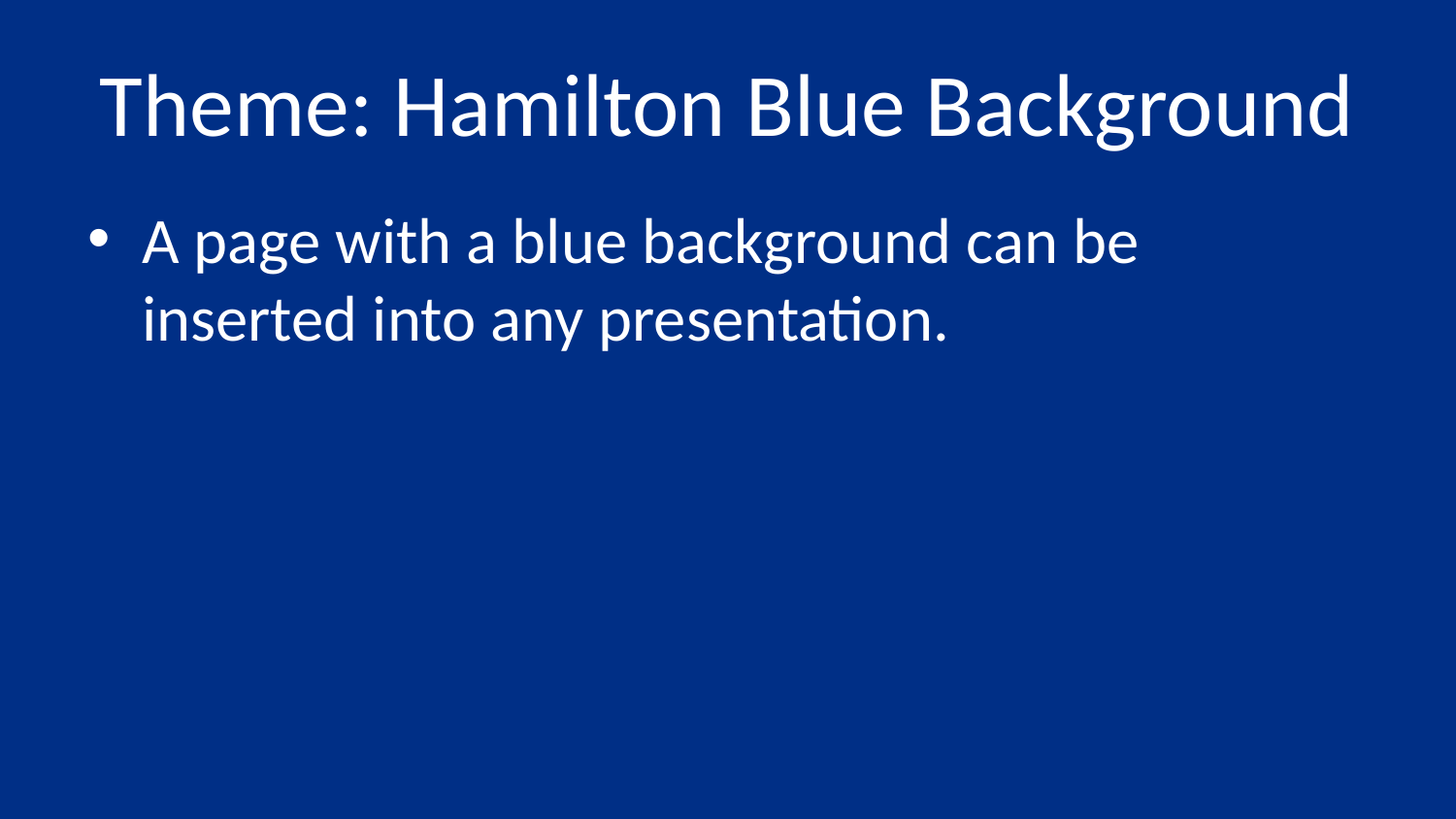

# Theme: Hamilton Blue Background
A page with a blue background can be inserted into any presentation.